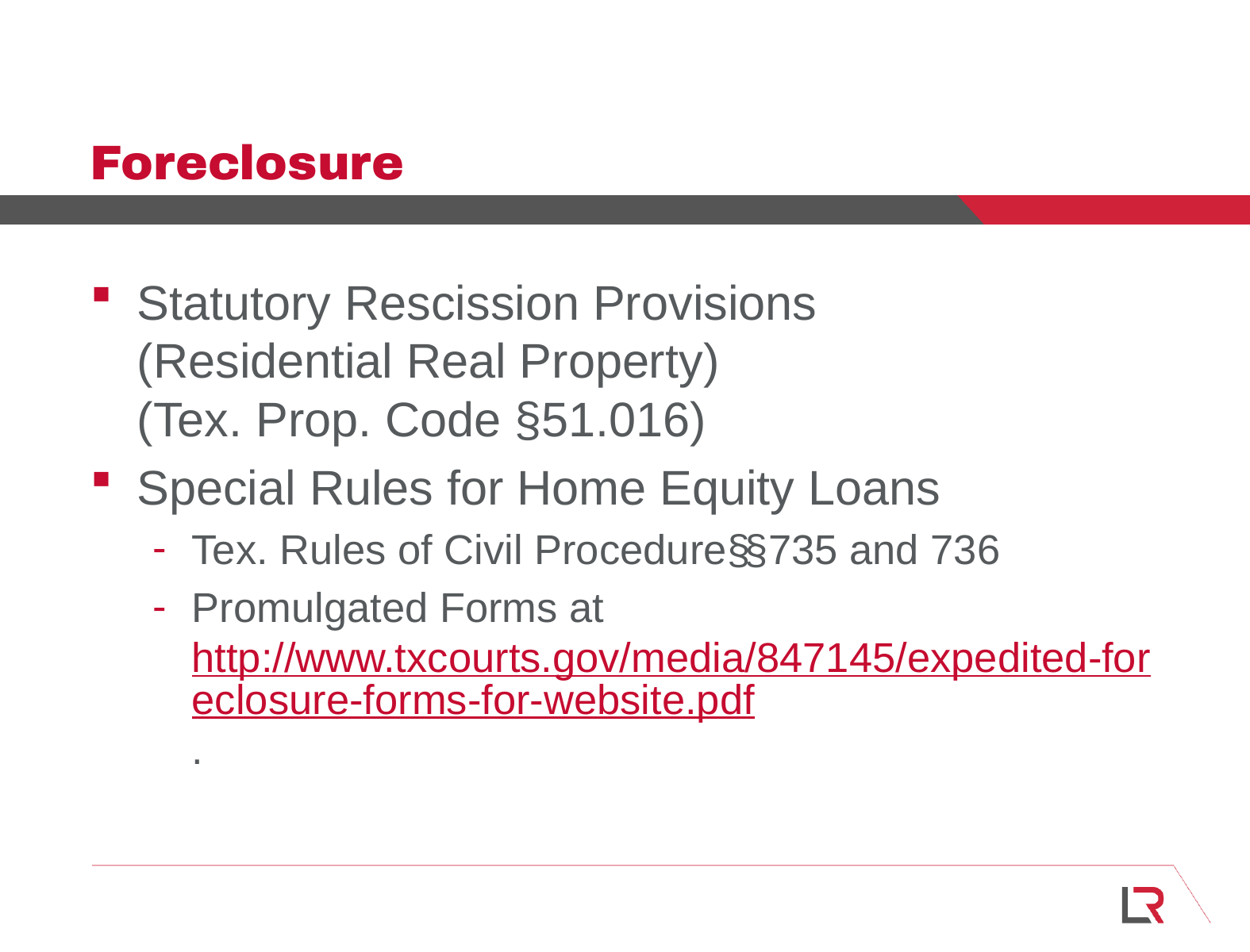

# Foreclosure
Statutory Rescission Provisions        (Residential Real Property)                         (Tex. Prop. Code §51.016)
Special Rules for Home Equity Loans
Tex. Rules of Civil Procedure§§735 and 736
Promulgated Forms at http://www.txcourts.gov/media/847145/expedited-foreclosure-forms-for-website.pdf.